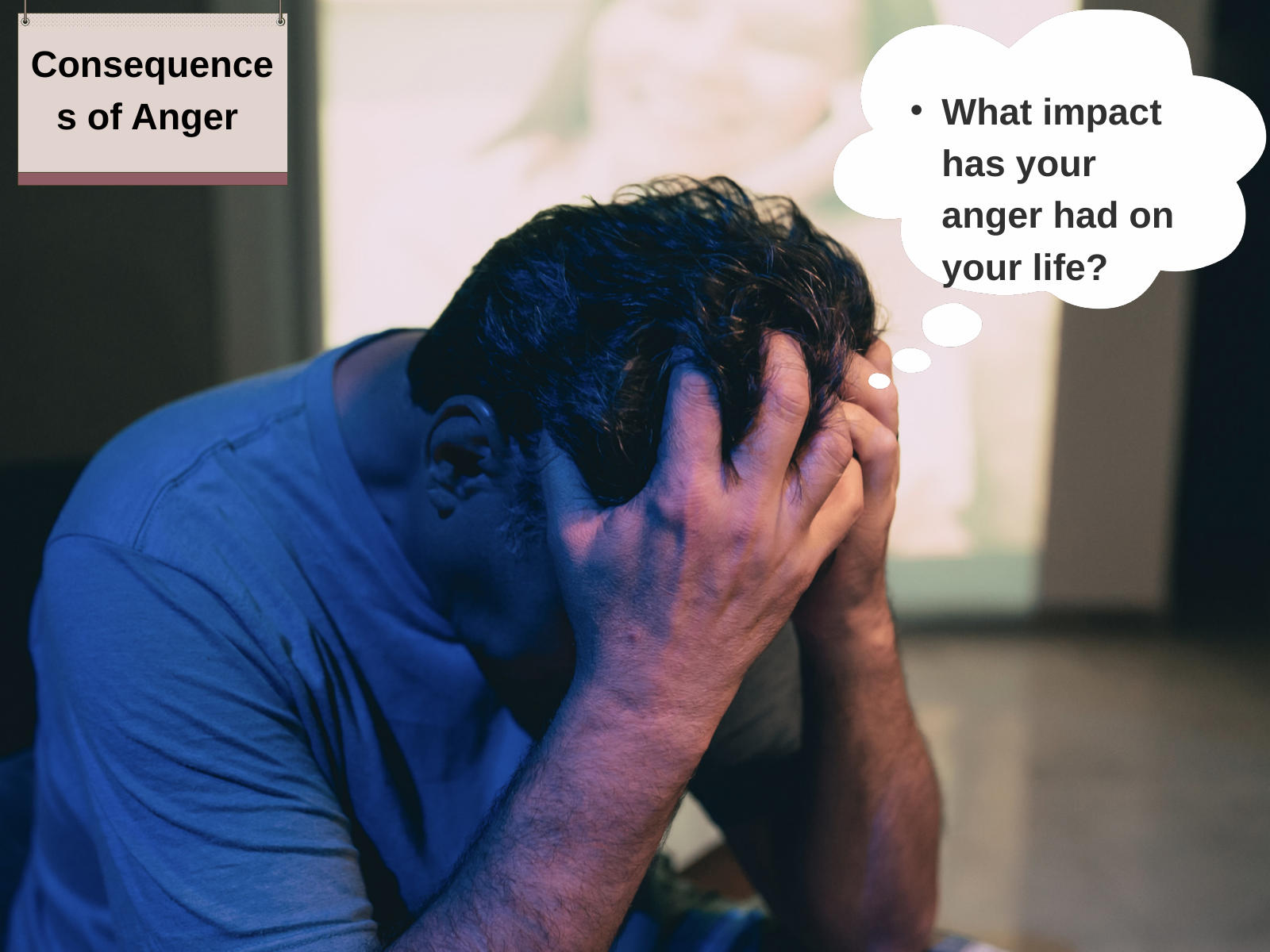

Consequences of Anger
What impact has your anger had on your life?